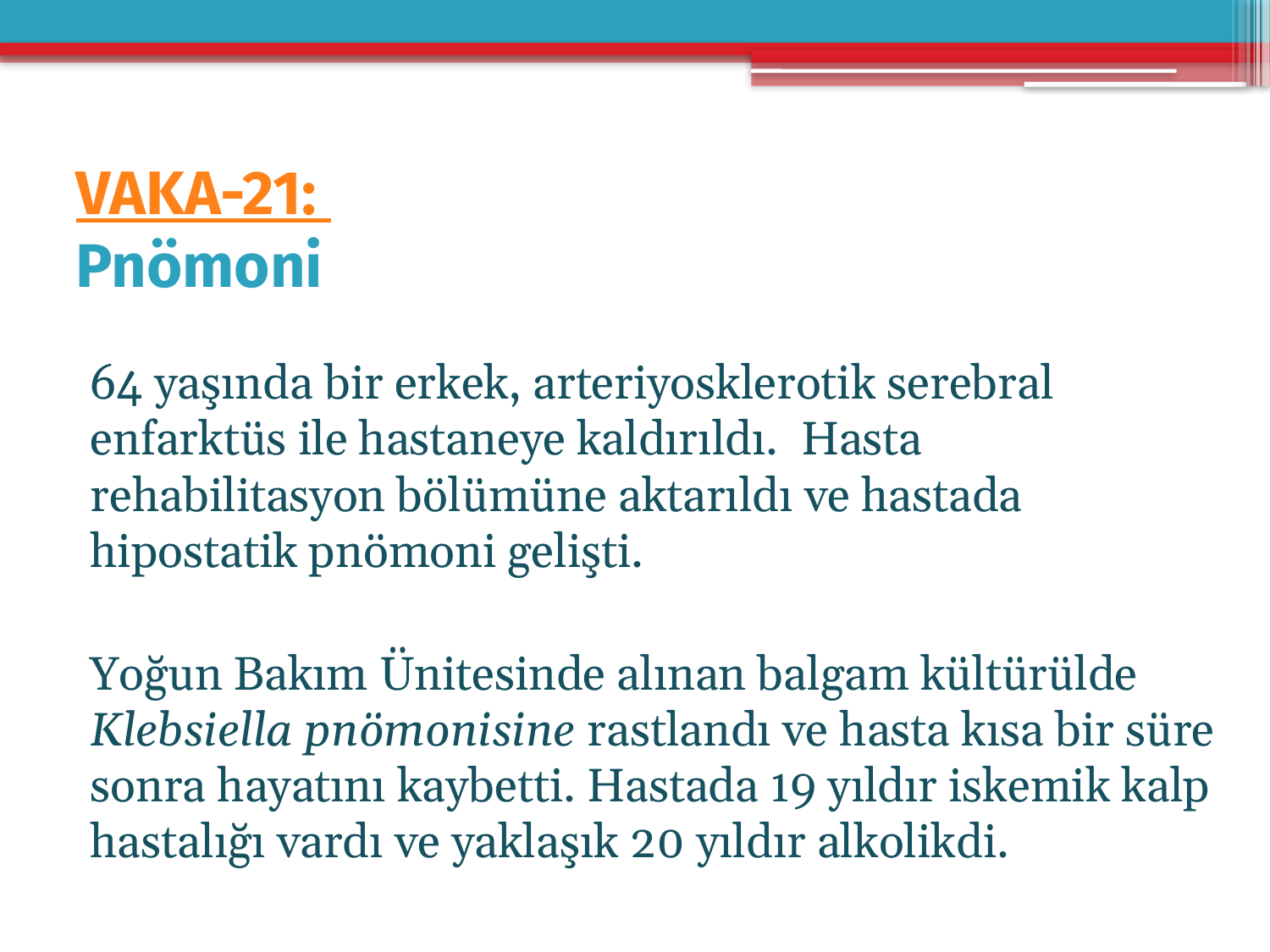

# VAKA-21: Pnömoni
64 yaşında bir erkek, arteriyosklerotik serebral enfarktüs ile hastaneye kaldırıldı.  Hasta rehabilitasyon bölümüne aktarıldı ve hastada hipostatik pnömoni gelişti.

Yoğun Bakım Ünitesinde alınan balgam kültürülde Klebsiella pnömonisine rastlandı ve hasta kısa bir süre sonra hayatını kaybetti. Hastada 19 yıldır iskemik kalp hastalığı vardı ve yaklaşık 20 yıldır alkolikdi.